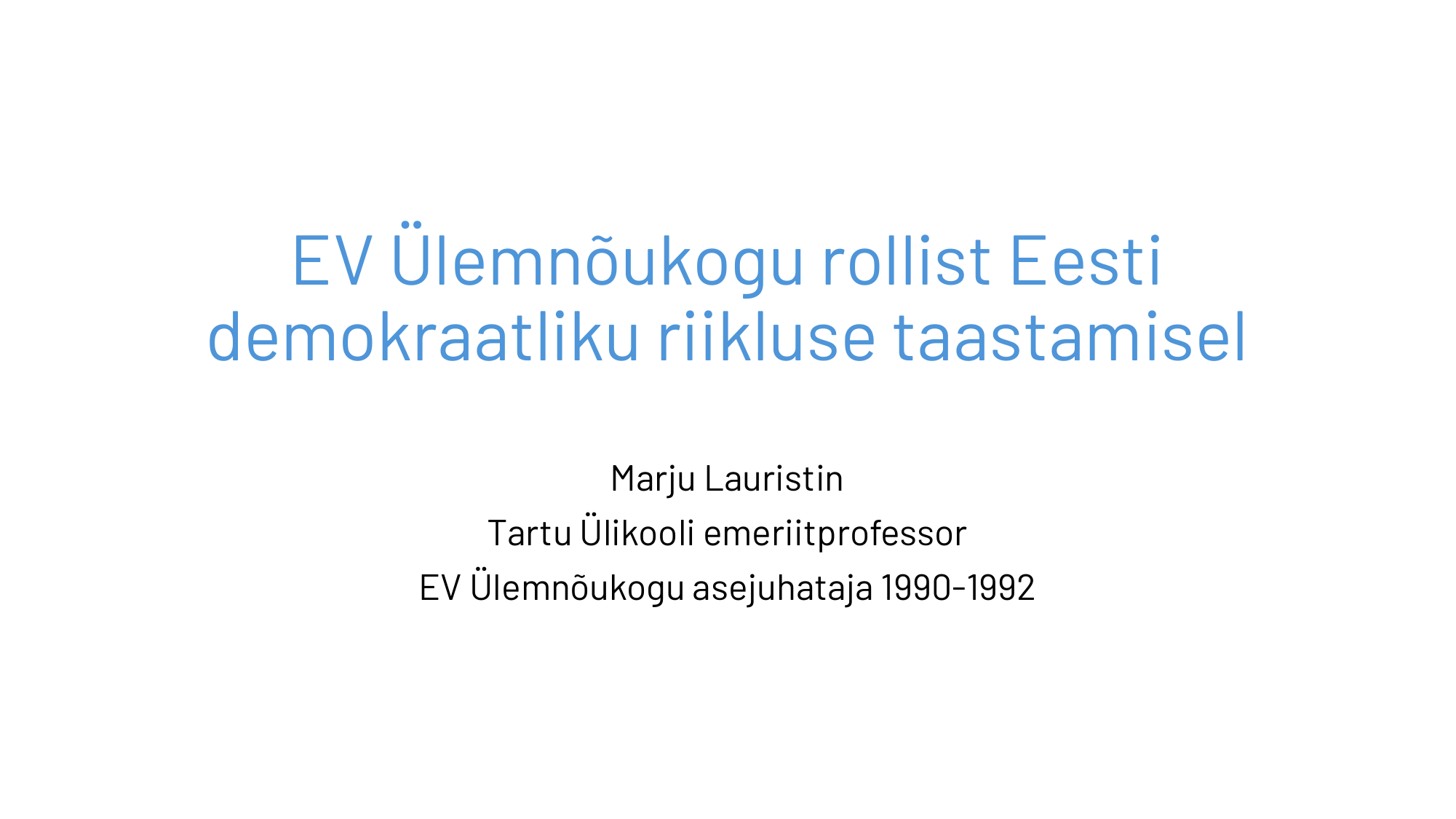

# EV Ülemnõukogu rollist Eesti demokraatliku riikluse taastamisel
Marju Lauristin
Tartu Ülikooli emeriitprofessor
EV Ülemnõukogu asejuhataja 1990-1992